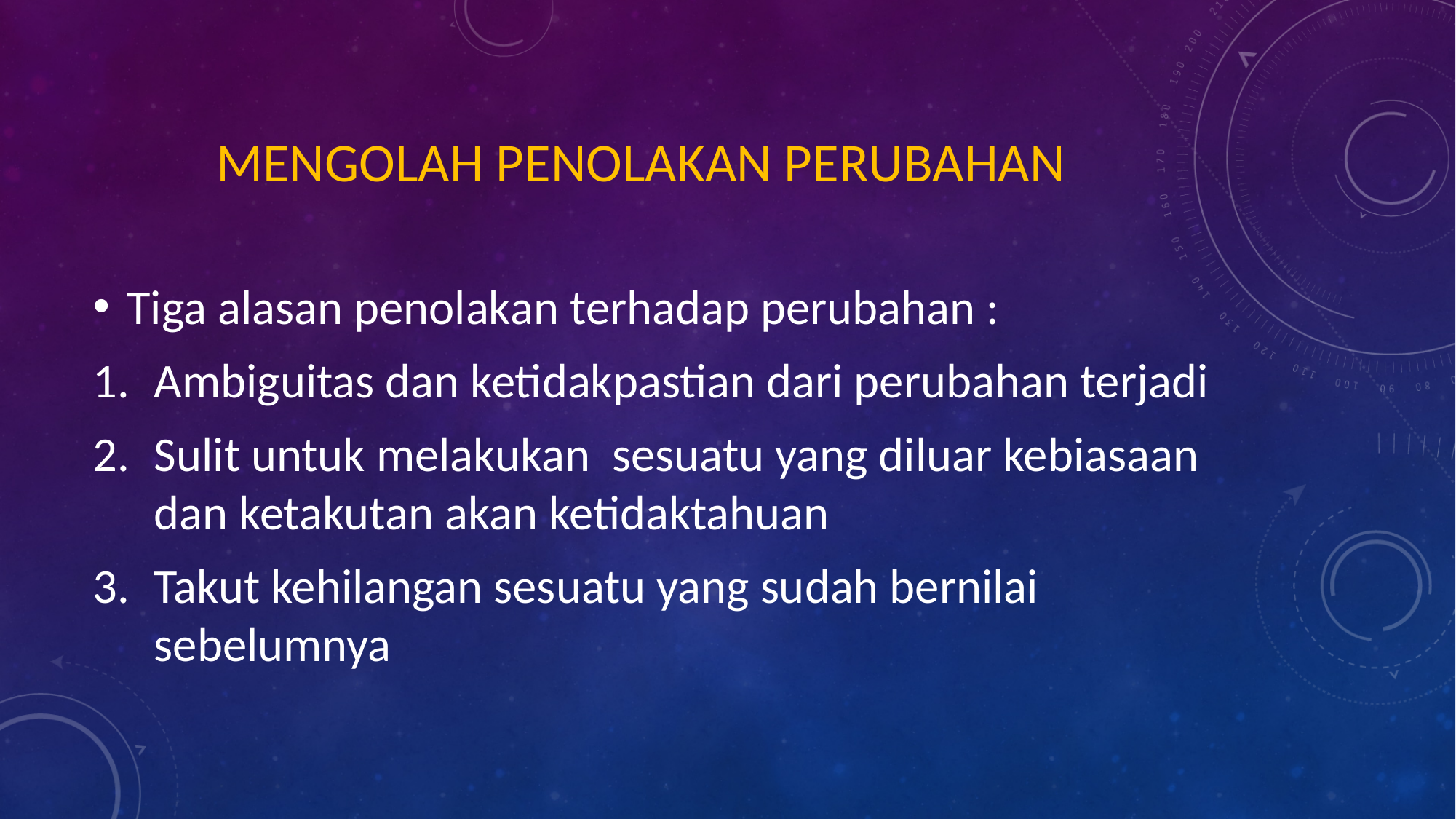

# mengolah penolakan perubahan
Tiga alasan penolakan terhadap perubahan :
Ambiguitas dan ketidakpastian dari perubahan terjadi
Sulit untuk melakukan  sesuatu yang diluar kebiasaan dan ketakutan akan ketidaktahuan
Takut kehilangan sesuatu yang sudah bernilai sebelumnya